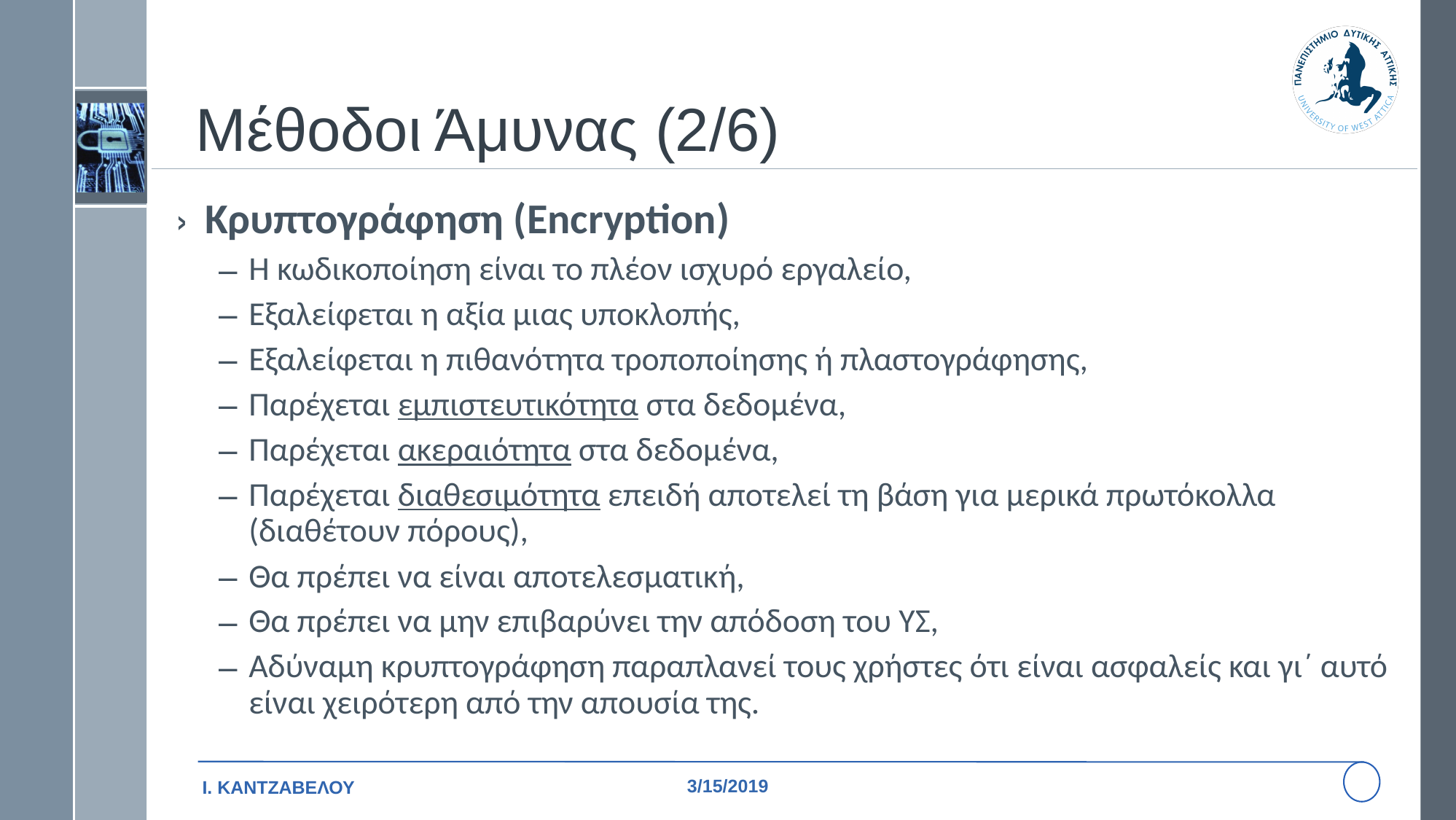

# Μέθοδοι Άμυνας (2/6)
Κρυπτογράφηση (Encryption)
Η κωδικοποίηση είναι το πλέον ισχυρό εργαλείο,
Εξαλείφεται η αξία μιας υποκλοπής,
Εξαλείφεται η πιθανότητα τροποποίησης ή πλαστογράφησης,
Παρέχεται εμπιστευτικότητα στα δεδομένα,
Παρέχεται ακεραιότητα στα δεδομένα,
Παρέχεται διαθεσιμότητα επειδή αποτελεί τη βάση για μερικά πρωτόκολλα (διαθέτουν πόρους),
Θα πρέπει να είναι αποτελεσματική,
Θα πρέπει να μην επιβαρύνει την απόδοση του ΥΣ,
Αδύναμη κρυπτογράφηση παραπλανεί τους χρήστες ότι είναι ασφαλείς και γι΄ αυτό είναι χειρότερη από την απουσία της.
43